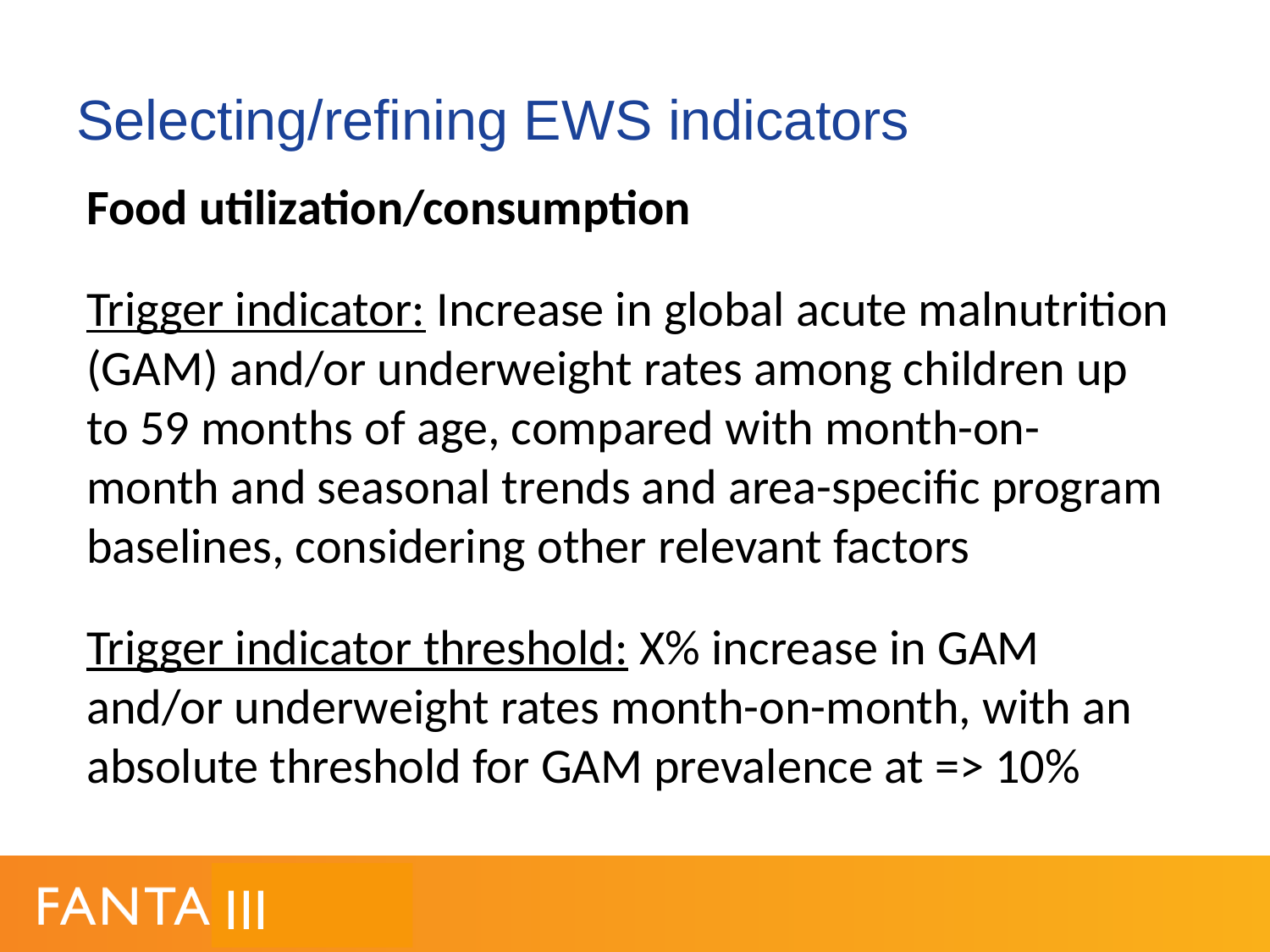

# Selecting/refining EWS indicators
Food utilization/consumption

Trigger indicator: Increase in global acute malnutrition (GAM) and/or underweight rates among children up to 59 months of age, compared with month-on-month and seasonal trends and area-specific program baselines, considering other relevant factors

Trigger indicator threshold: X% increase in GAM and/or underweight rates month-on-month, with an absolute threshold for GAM prevalence at => 10%